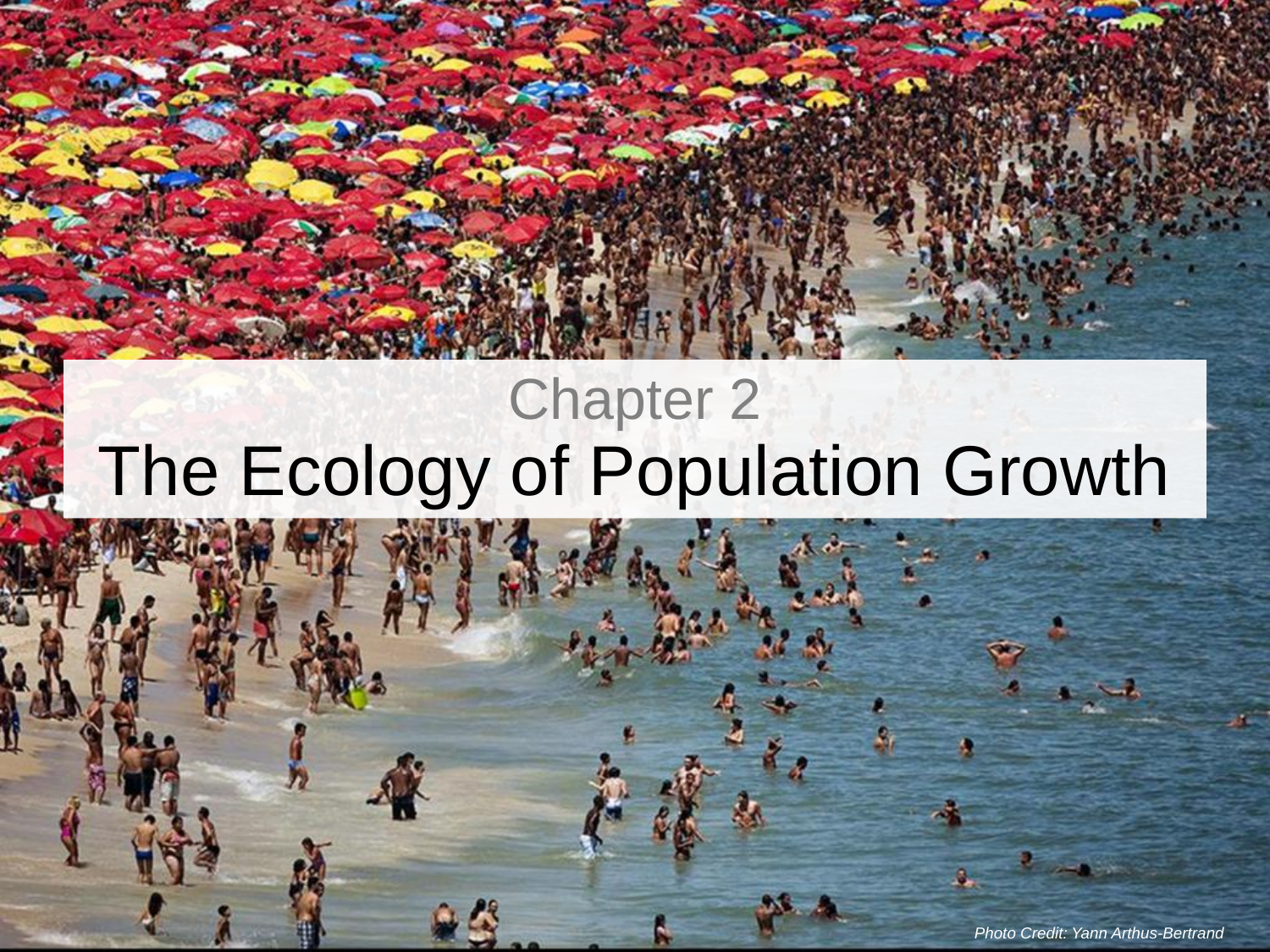

# Chapter 2 The Ecology of Population Growth
Photo Credit: Yann Arthus-Bertrand